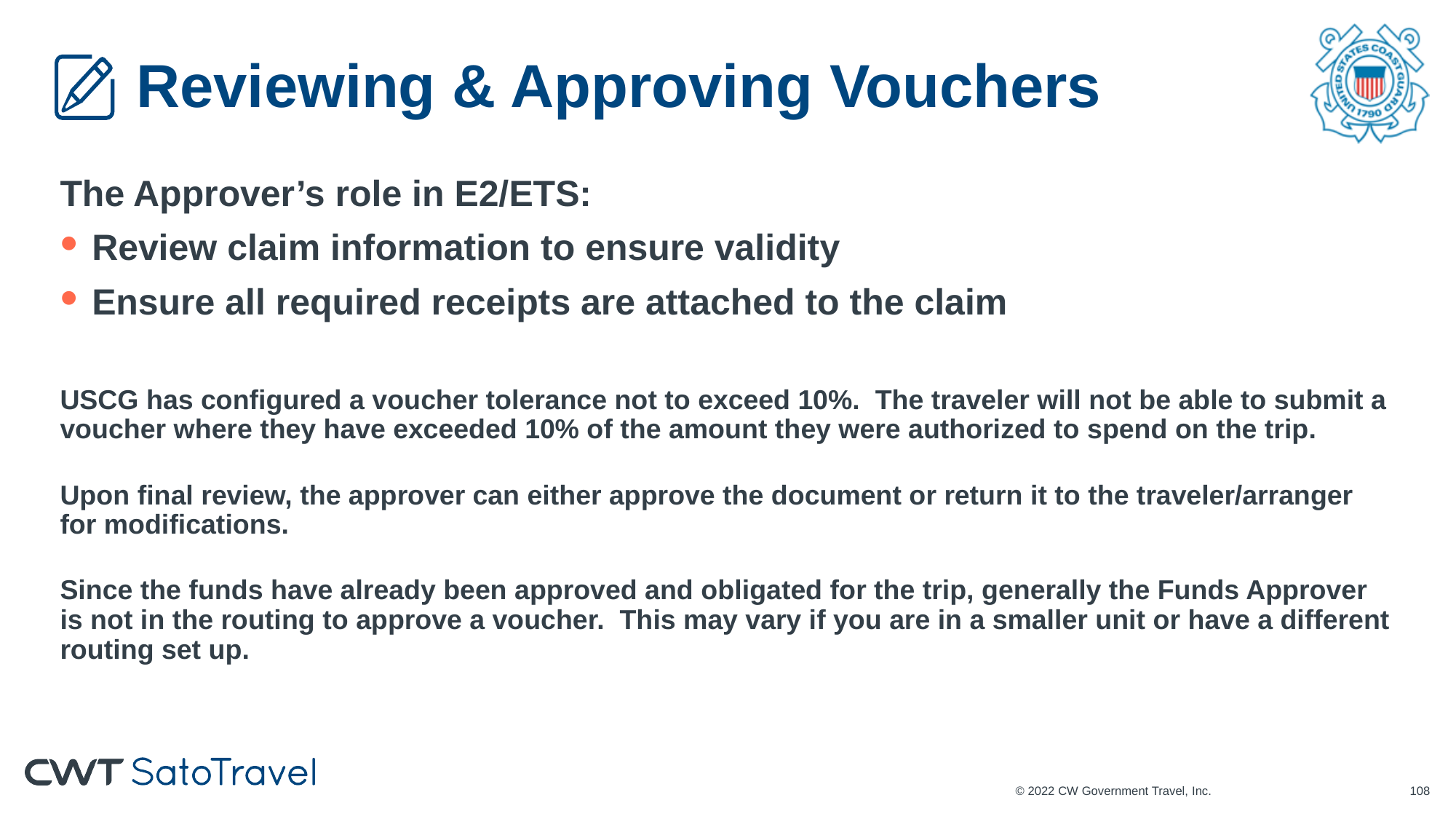

# Reviewing & Approving Vouchers
The Approver’s role in E2/ETS:
Review claim information to ensure validity
Ensure all required receipts are attached to the claim

USCG has configured a voucher tolerance not to exceed 10%.  The traveler will not be able to submit a voucher where they have exceeded 10% of the amount they were authorized to spend on the trip.
Upon final review, the approver can either approve the document or return it to the traveler/arranger for modifications.
Since the funds have already been approved and obligated for the trip, generally the Funds Approver is not in the routing to approve a voucher.  This may vary if you are in a smaller unit or have a different routing set up.

© 2022 CW Government Travel, Inc.
108